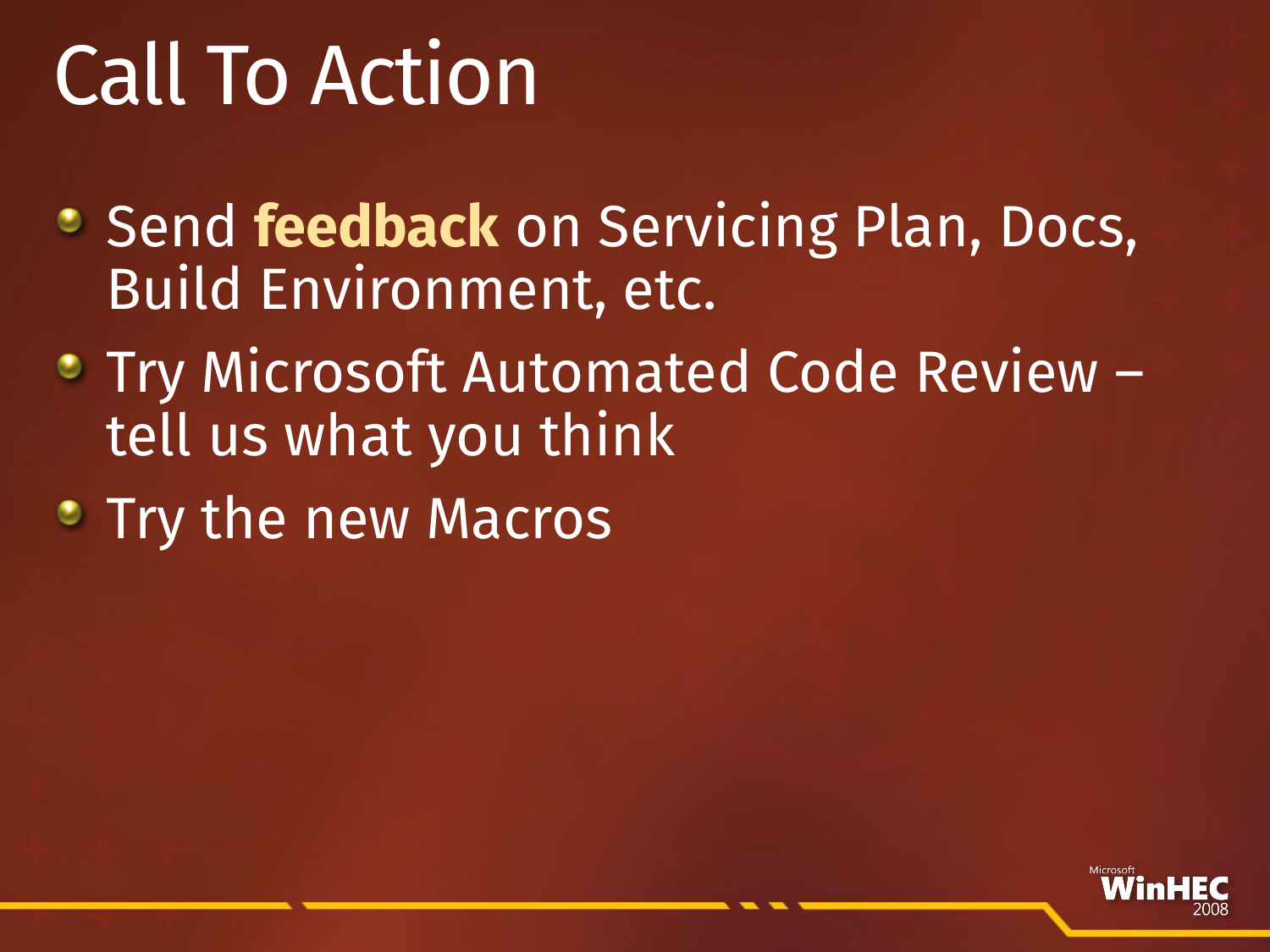

# Call To Action
Send feedback on Servicing Plan, Docs, Build Environment, etc.
Try Microsoft Automated Code Review – tell us what you think
Try the new Macros